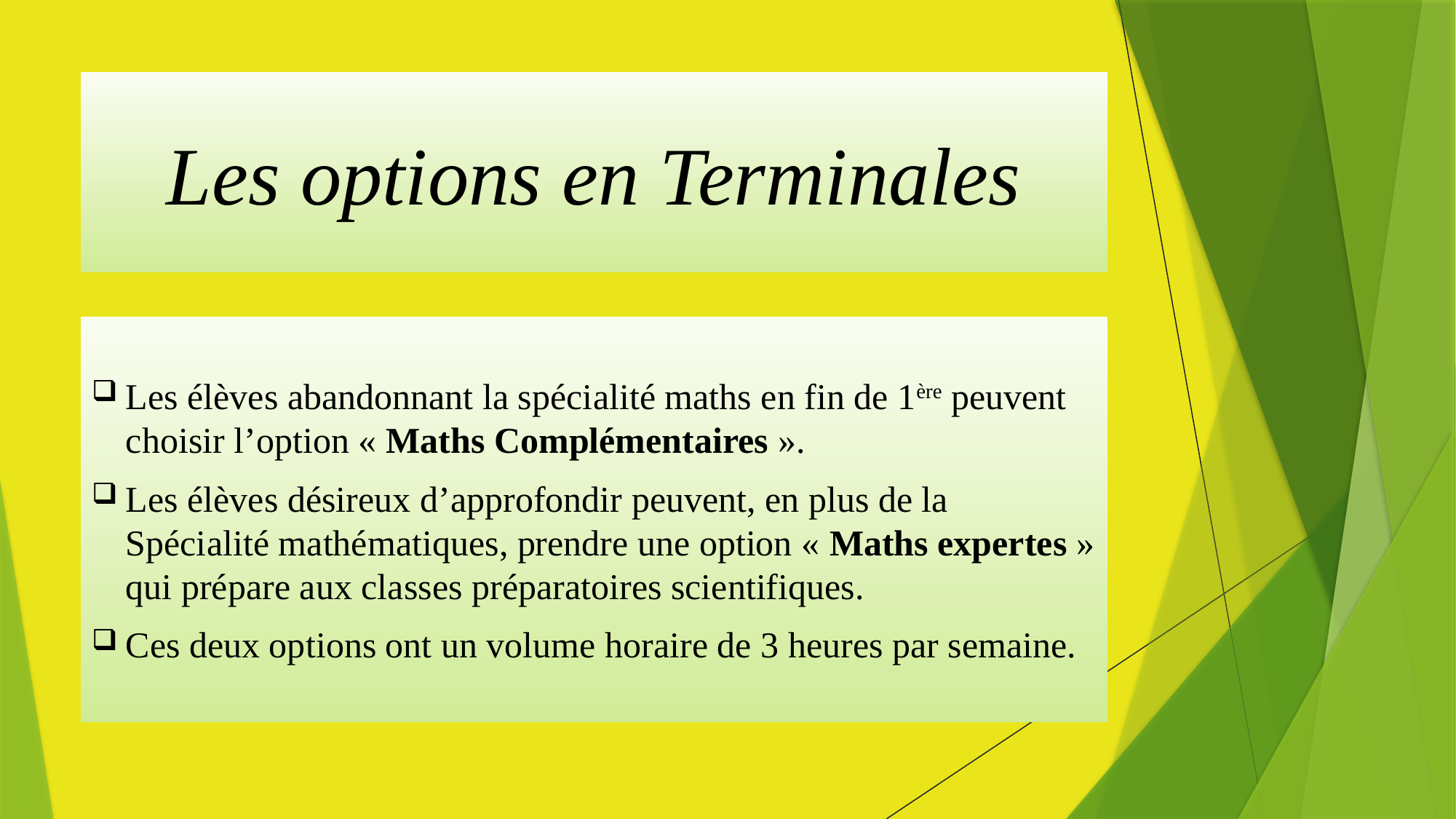

# Les options en Terminales
Les élèves abandonnant la spécialité maths en fin de 1ère peuvent choisir l’option « Maths Complémentaires ».
Les élèves désireux d’approfondir peuvent, en plus de la Spécialité mathématiques, prendre une option « Maths expertes » qui prépare aux classes préparatoires scientifiques.
Ces deux options ont un volume horaire de 3 heures par semaine.